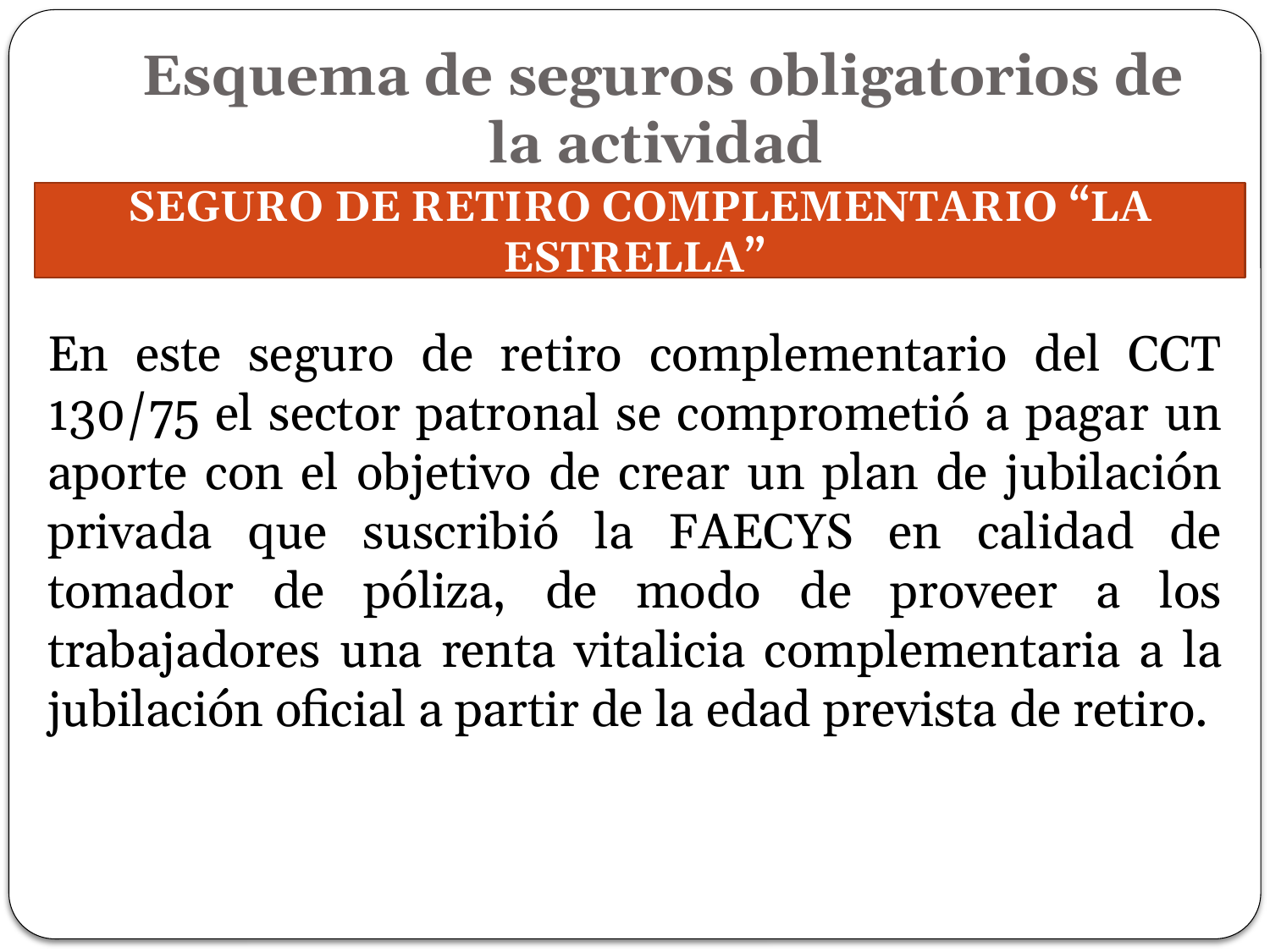

# Esquema de seguros obligatorios de la actividad
SEGURO DE RETIRO COMPLEMENTARIO “LA ESTRELLA”

En este seguro de retiro complementario del CCT 130/75 el sector patronal se comprometió a pagar un aporte con el objetivo de crear un plan de jubilación privada que suscribió la FAECYS en calidad de tomador de póliza, de modo de proveer a los trabajadores una renta vitalicia complementaria a la jubilación oficial a partir de la edad prevista de retiro.